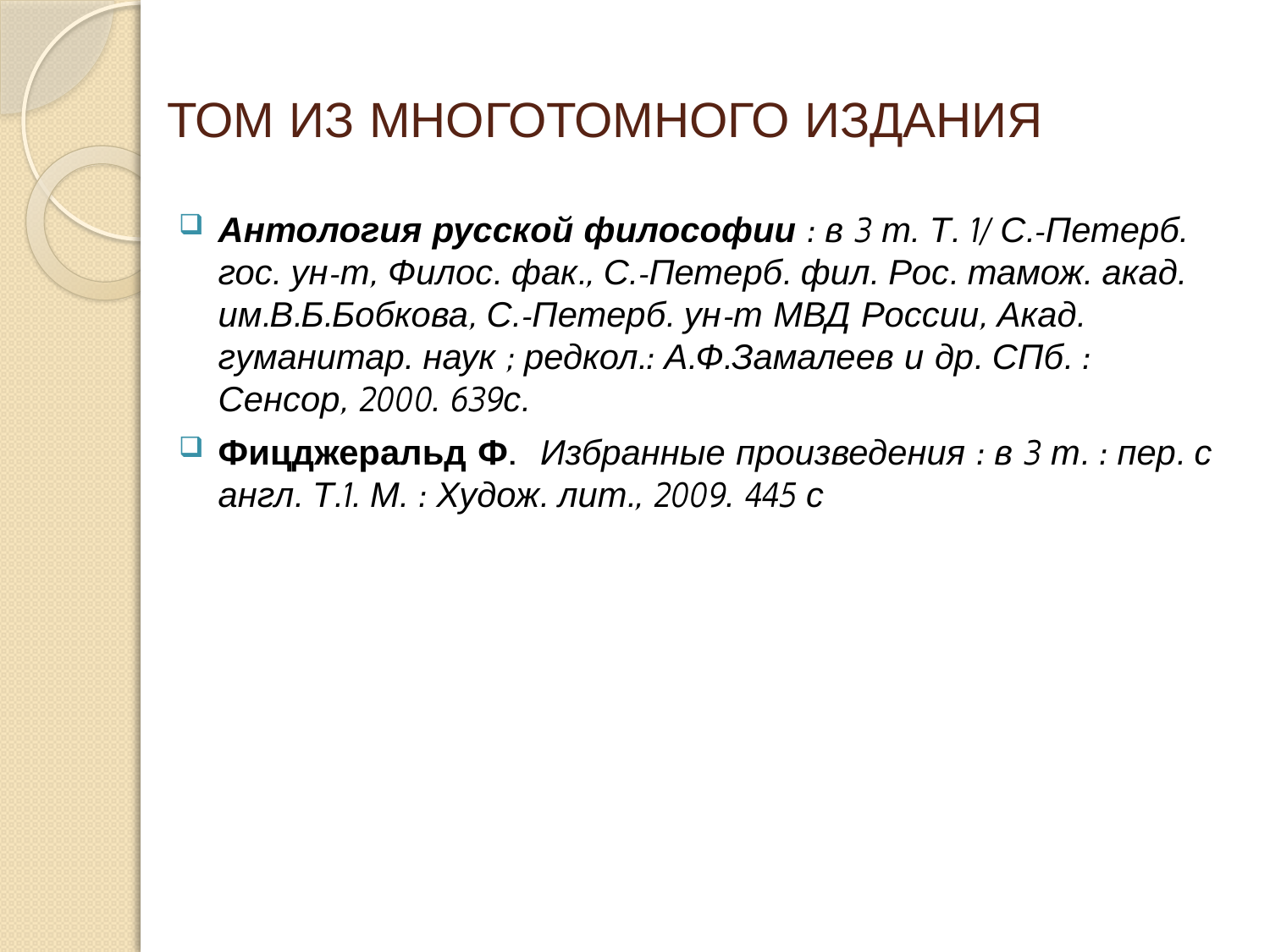

# ТОМ ИЗ МНОГОТОМНОГО ИЗДАНИЯ
Антология русской философии : в 3 т. Т. 1/ С.-Петерб. гос. ун-т, Филос. фак., С.-Петерб. фил. Рос. тамож. акад. им.В.Б.Бобкова, С.-Петерб. ун-т МВД России, Акад. гуманитар. наук ; редкол.: А.Ф.Замалеев и др. СПб. : Сенсор, 2000. 639с.
Фицджеральд Ф.  Избранные произведения : в 3 т. : пер. с англ. Т.1. М. : Худож. лит., 2009. 445 с